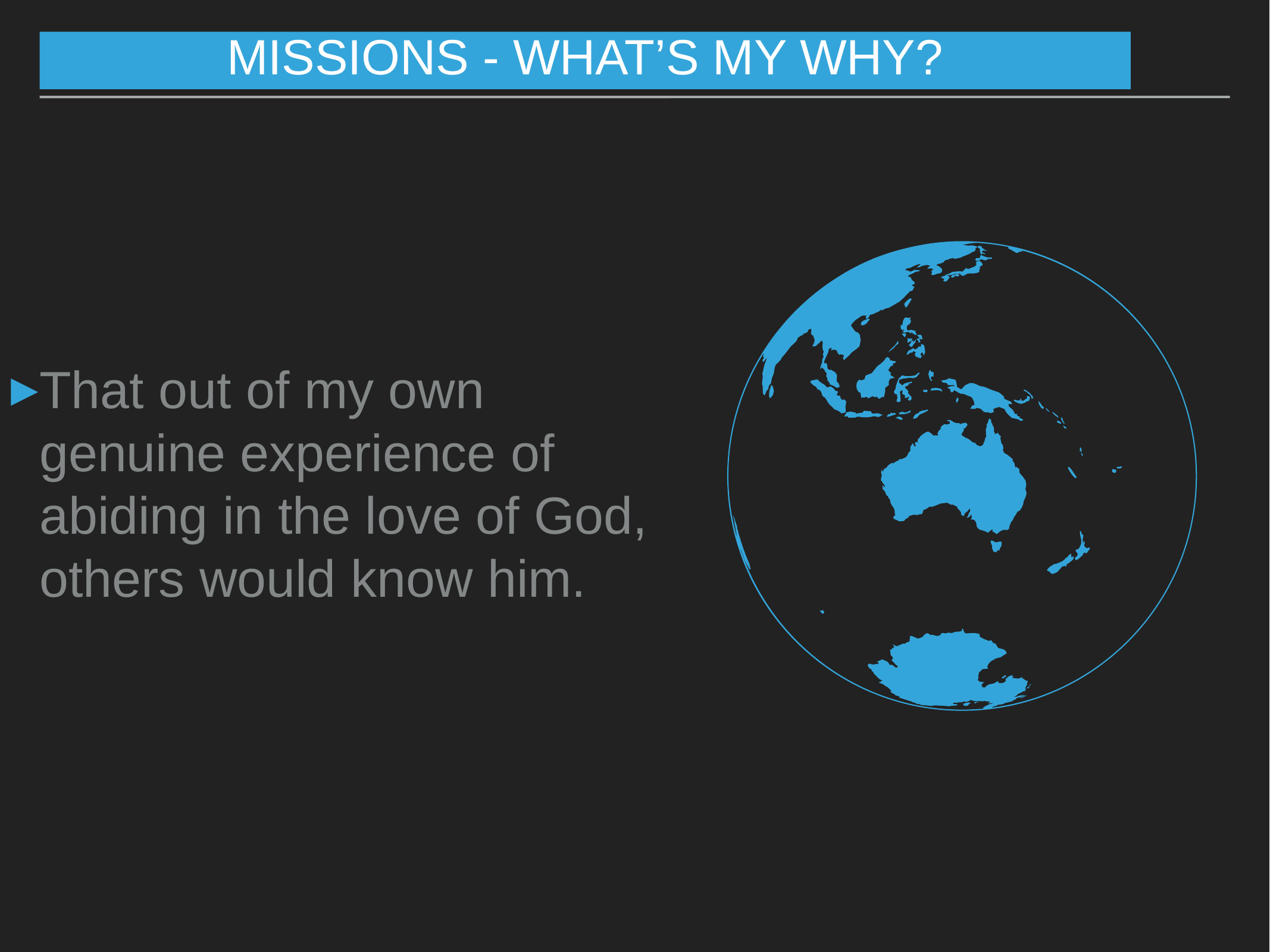

Missions - What’s my why?

That out of my own genuine experience of abiding in the love of God, others would know him.